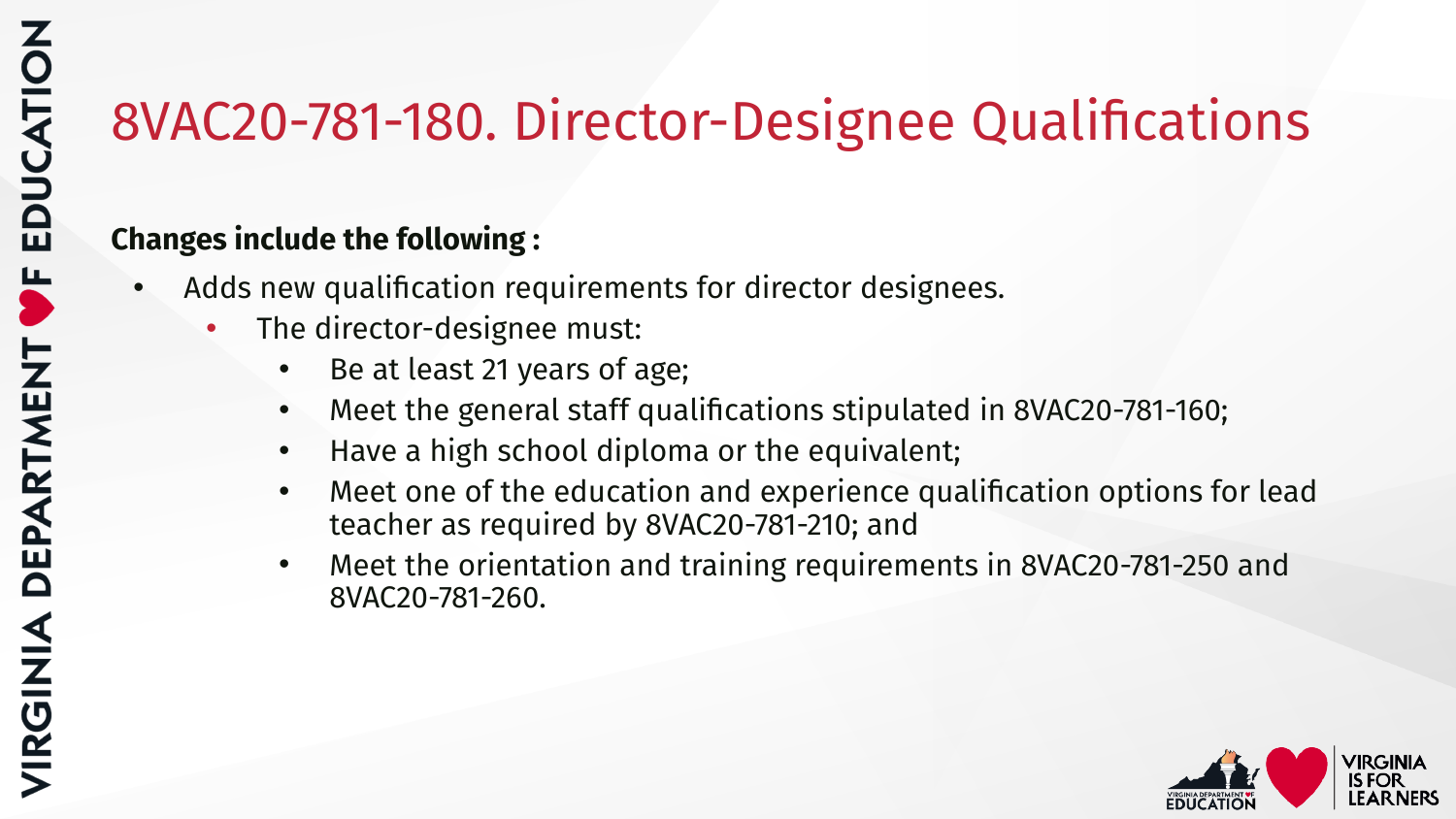

# 8VAC20-781-180. Director-Designee Qualifications
Changes include the following :
Adds new qualification requirements for director designees.
The director-designee must:
Be at least 21 years of age;
Meet the general staff qualifications stipulated in 8VAC20-781-160;
Have a high school diploma or the equivalent;
Meet one of the education and experience qualification options for lead teacher as required by 8VAC20-781-210; and
Meet the orientation and training requirements in 8VAC20-781-250 and 8VAC20-781-260.